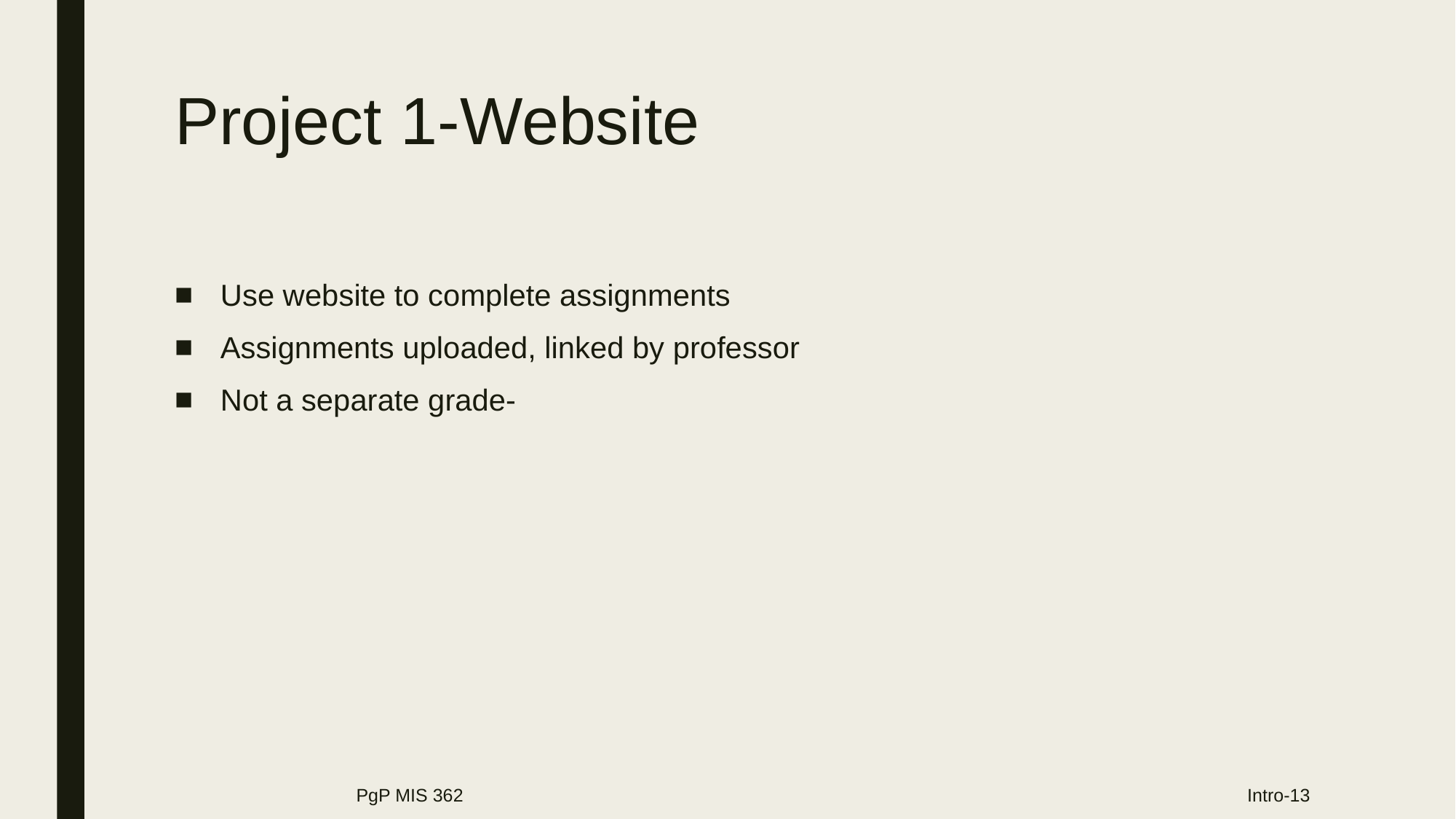

# Project 1-Website
Use website to complete assignments
Assignments uploaded, linked by professor
Not a separate grade-

PgP MIS 362
Intro-13